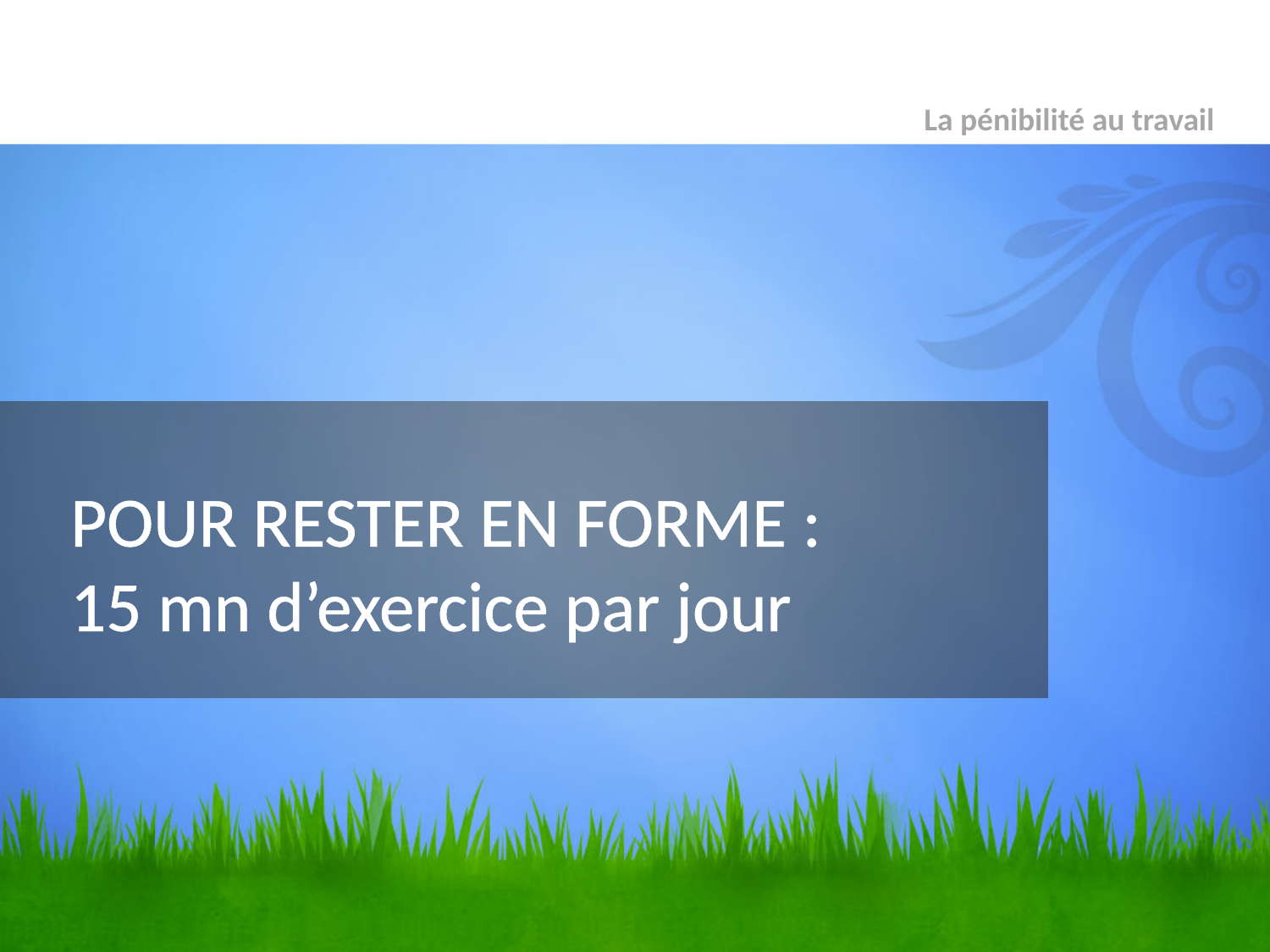

La pénibilité au travail
# POUR RESTER EN FORME : 15 mn d’exercice par jour